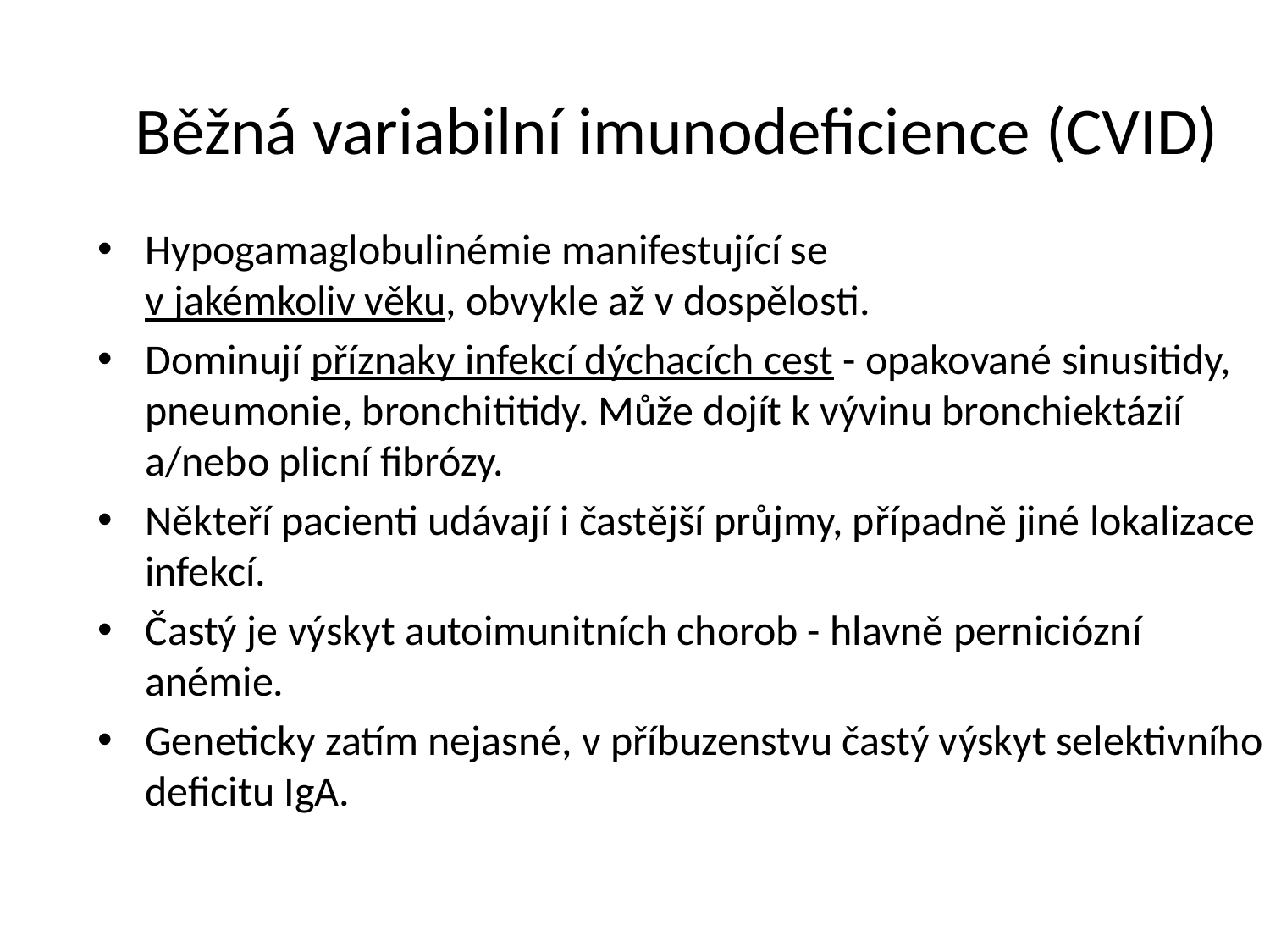

# Běžná variabilní imunodeficience (CVID)
Hypogamaglobulinémie manifestující se
v jakémkoliv věku, obvykle až v dospělosti.
Dominují příznaky infekcí dýchacích cest - opakované sinusitidy,  pneumonie, bronchititidy. Může dojít k vývinu bronchiektázií a/nebo plicní fibrózy.
Někteří pacienti udávají i častější průjmy, případně jiné lokalizace infekcí.
Častý je výskyt autoimunitních chorob - hlavně perniciózní anémie.
Geneticky zatím nejasné, v příbuzenstvu častý výskyt selektivního deficitu IgA.